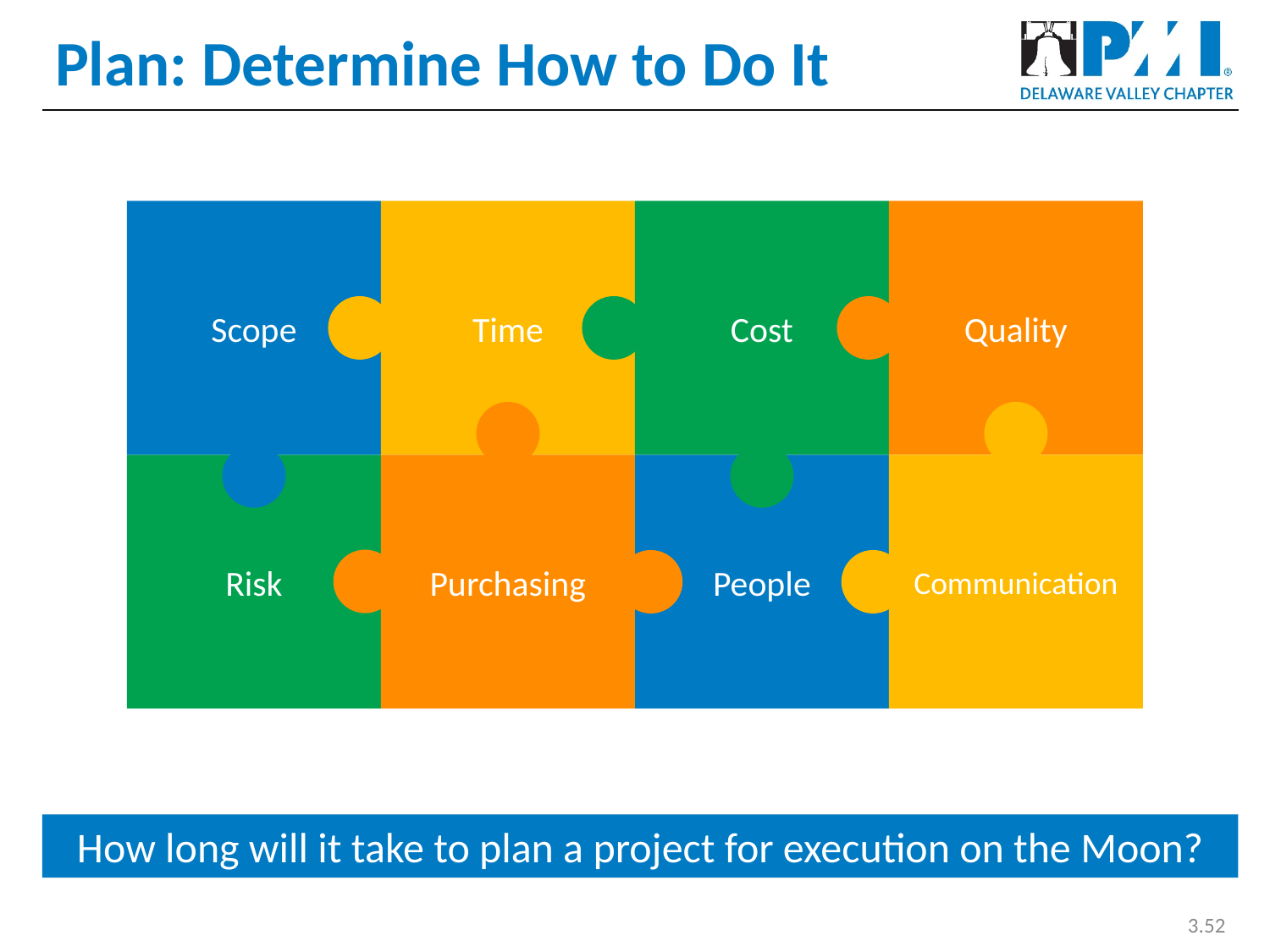

# Plan: Determine How to Do It
Scope

Time

Cost

Quality

Purchasing

Communication

Risk
People
How long will it take to plan a project for execution on the Moon?
3.52